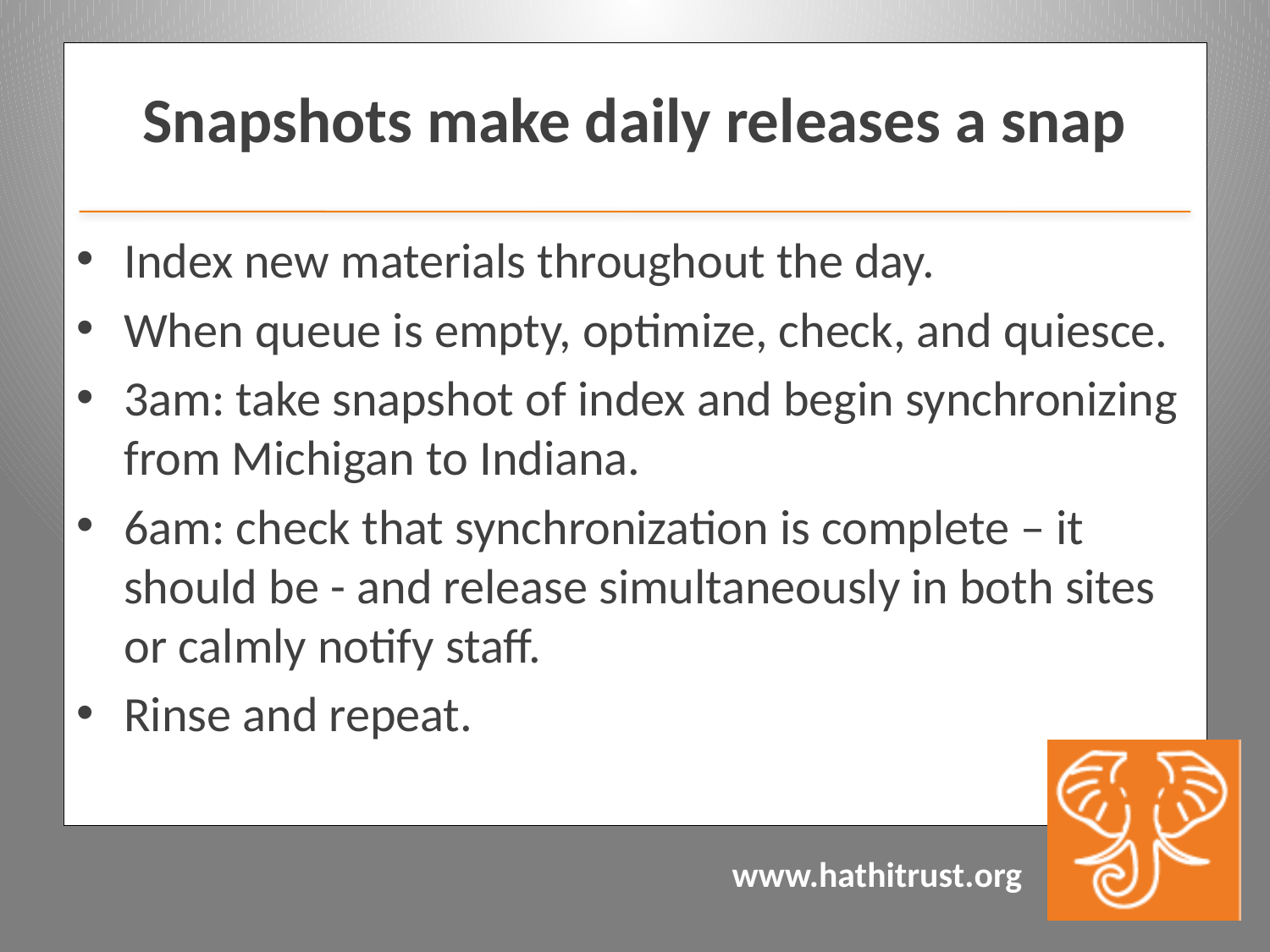

# Snapshots make daily releases a snap
Index new materials throughout the day.
When queue is empty, optimize, check, and quiesce.
3am: take snapshot of index and begin synchronizing from Michigan to Indiana.
6am: check that synchronization is complete – it should be - and release simultaneously in both sites or calmly notify staff.
Rinse and repeat.